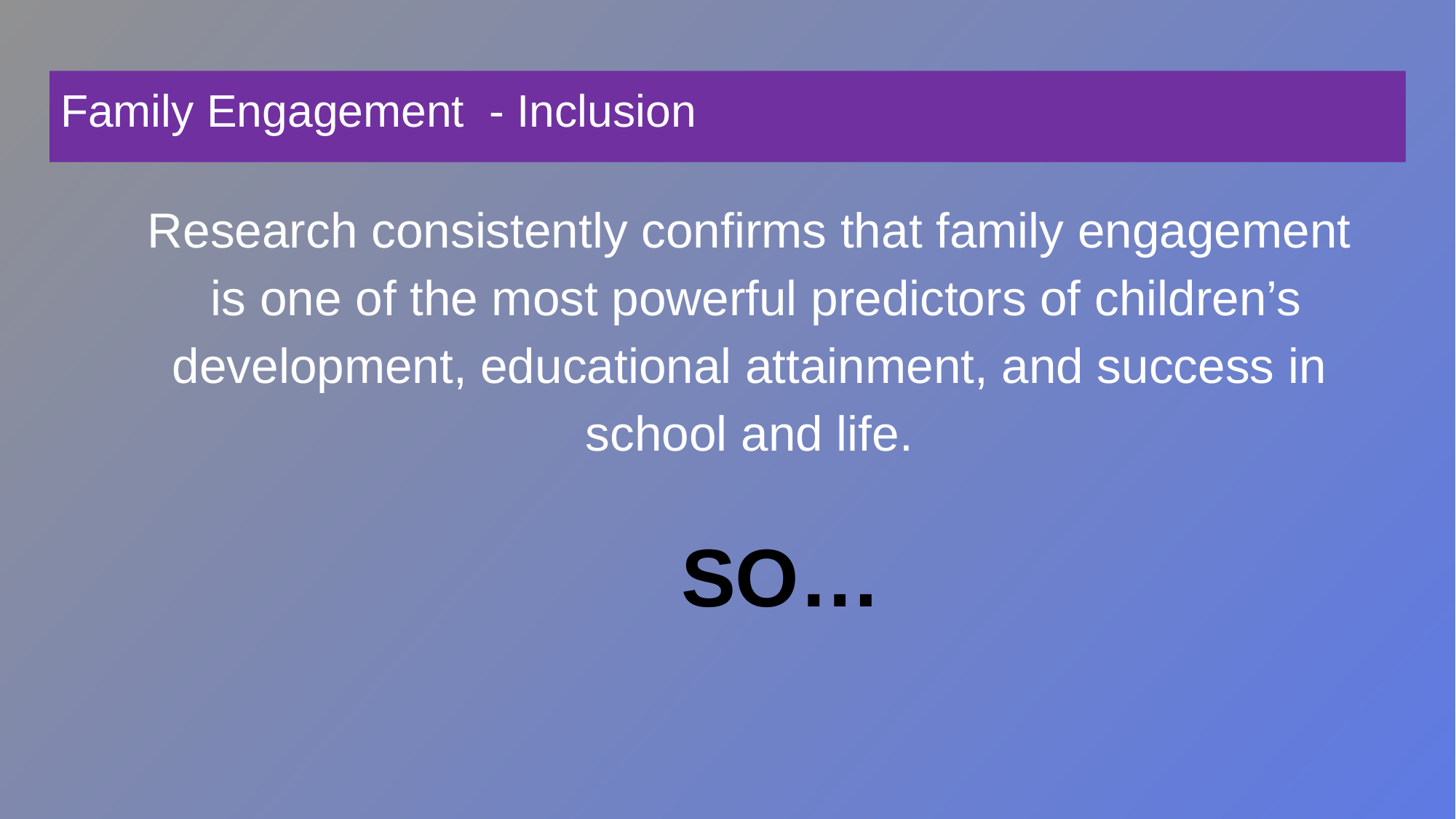

# Family Engagement  - Inclusion
Research consistently confirms that family engagement
is one of the most powerful predictors of children’s development, educational attainment, and success in
school and life.

So…